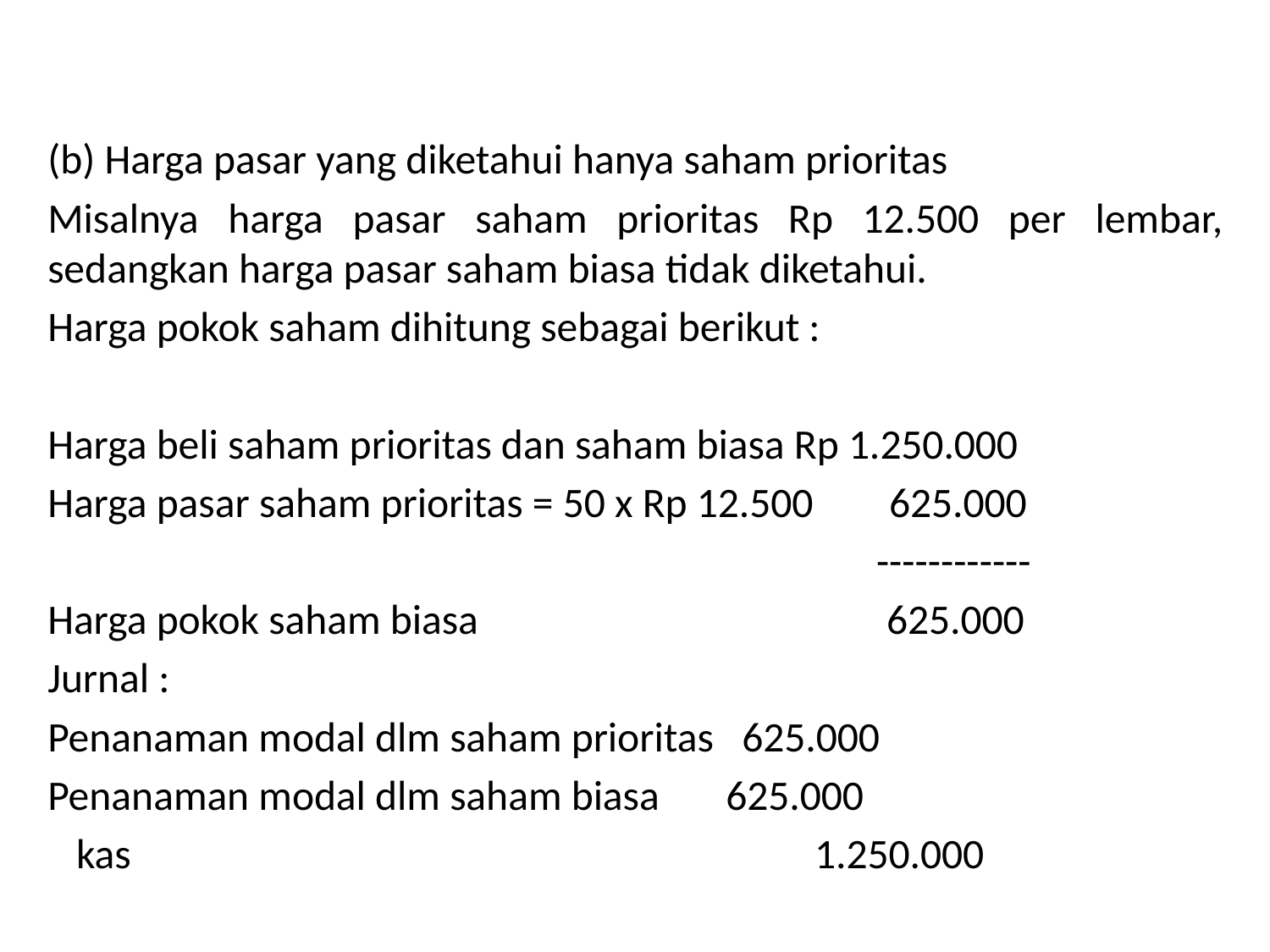

(b) Harga pasar yang diketahui hanya saham prioritas
Misalnya harga pasar saham prioritas Rp 12.500 per lembar, sedangkan harga pasar saham biasa tidak diketahui.
Harga pokok saham dihitung sebagai berikut :

Harga beli saham prioritas dan saham biasa Rp 1.250.000
Harga pasar saham prioritas = 50 x Rp 12.500        625.000
                                                                                       ------------
Harga pokok saham biasa                                           625.000
Jurnal :
Penanaman modal dlm saham prioritas   625.000
Penanaman modal dlm saham biasa       625.000
   kas                                                                        1.250.000